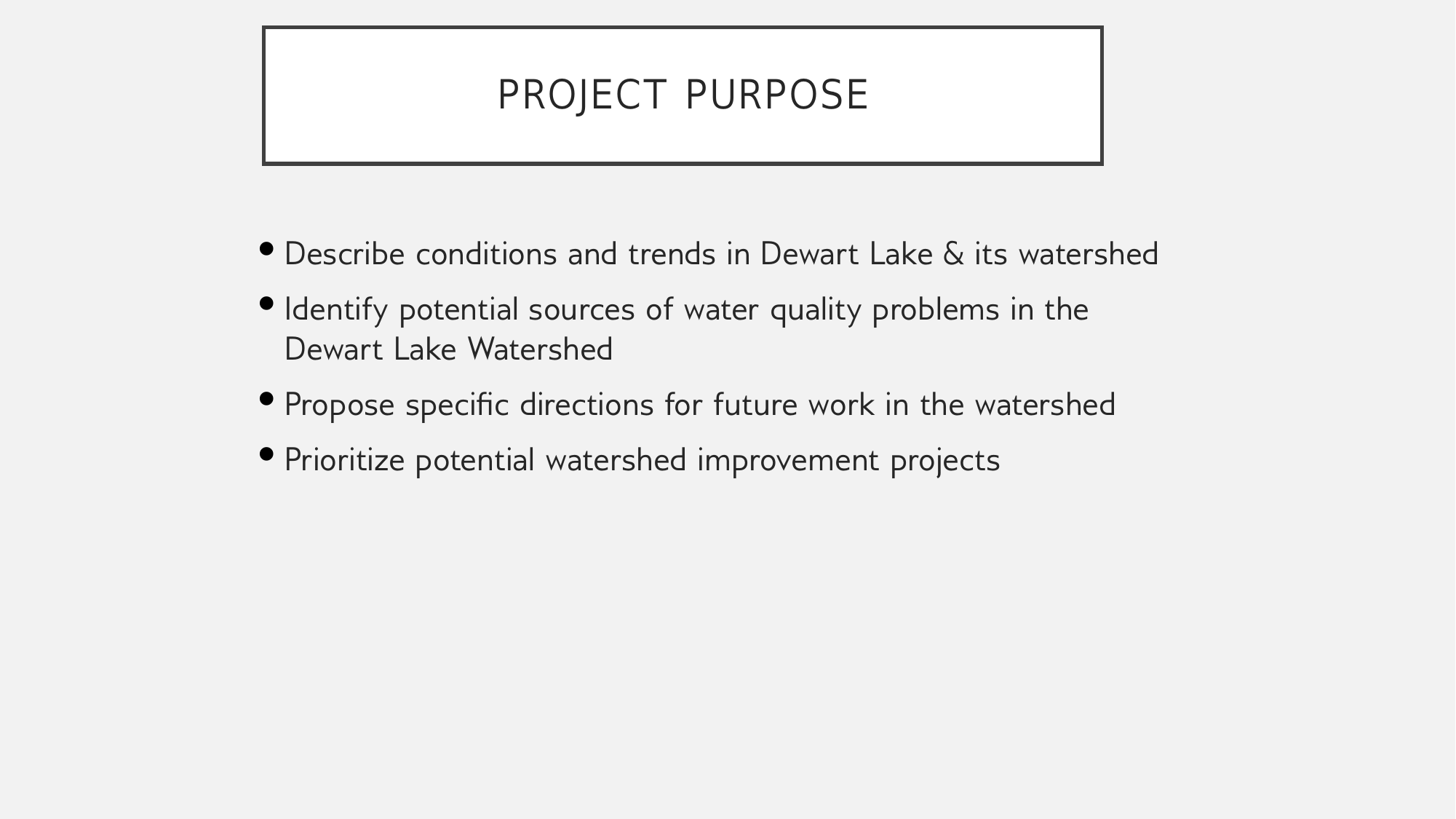

# Project Purpose
Describe conditions and trends in Dewart Lake & its watershed
Identify potential sources of water quality problems in the Dewart Lake Watershed
Propose specific directions for future work in the watershed
Prioritize potential watershed improvement projects